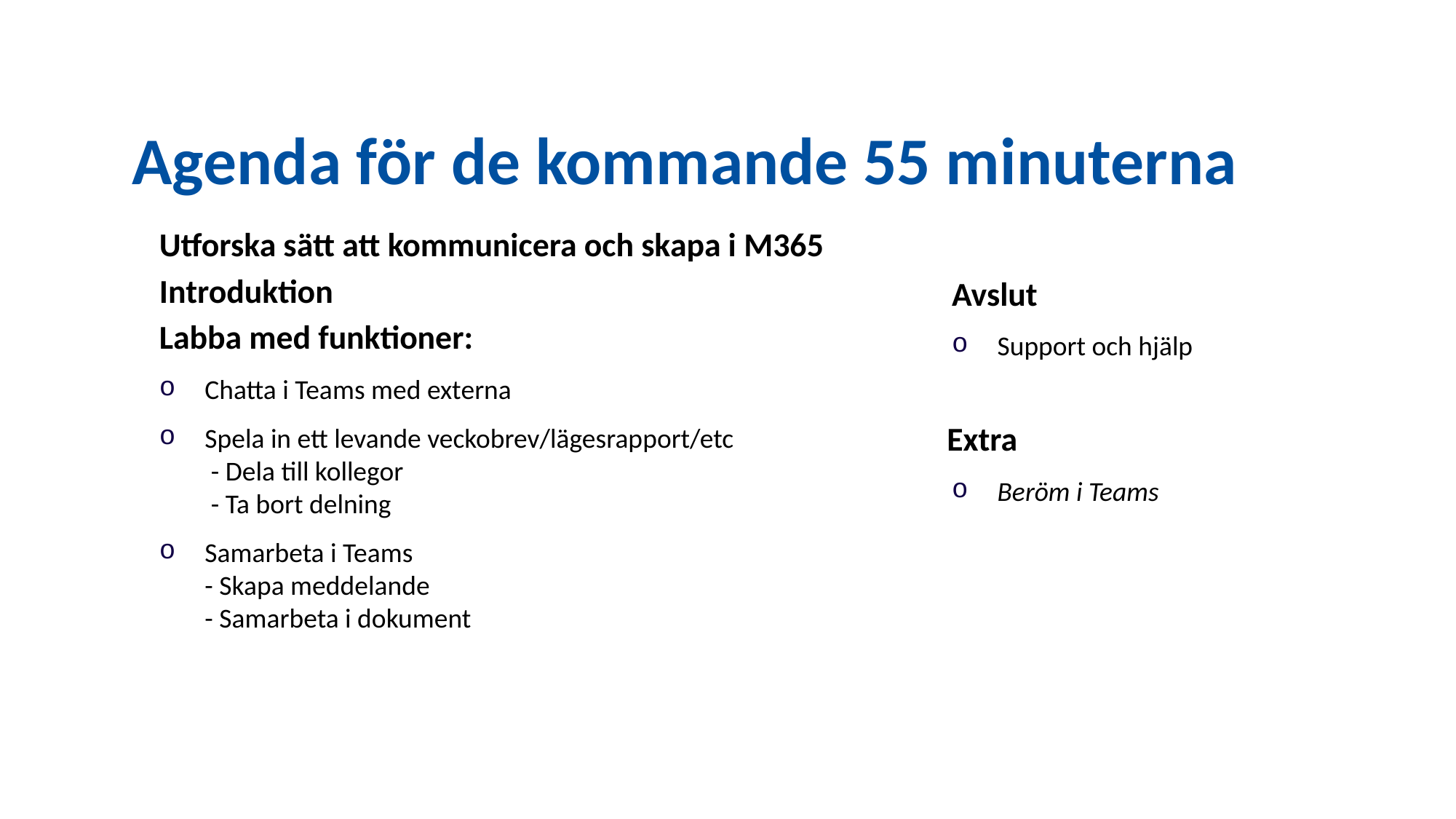

# Agenda för de kommande 55 minuterna
Utforska sätt att kommunicera och skapa i M365
Introduktion
Labba med funktioner:
Chatta i Teams med externa
Spela in ett levande veckobrev/lägesrapport/etc
 - Dela till kollegor
 - Ta bort delning
Samarbeta i Teams
- Skapa meddelande
- Samarbeta i dokument

Avslut
Support och hjälp
   Extra
Beröm i Teams